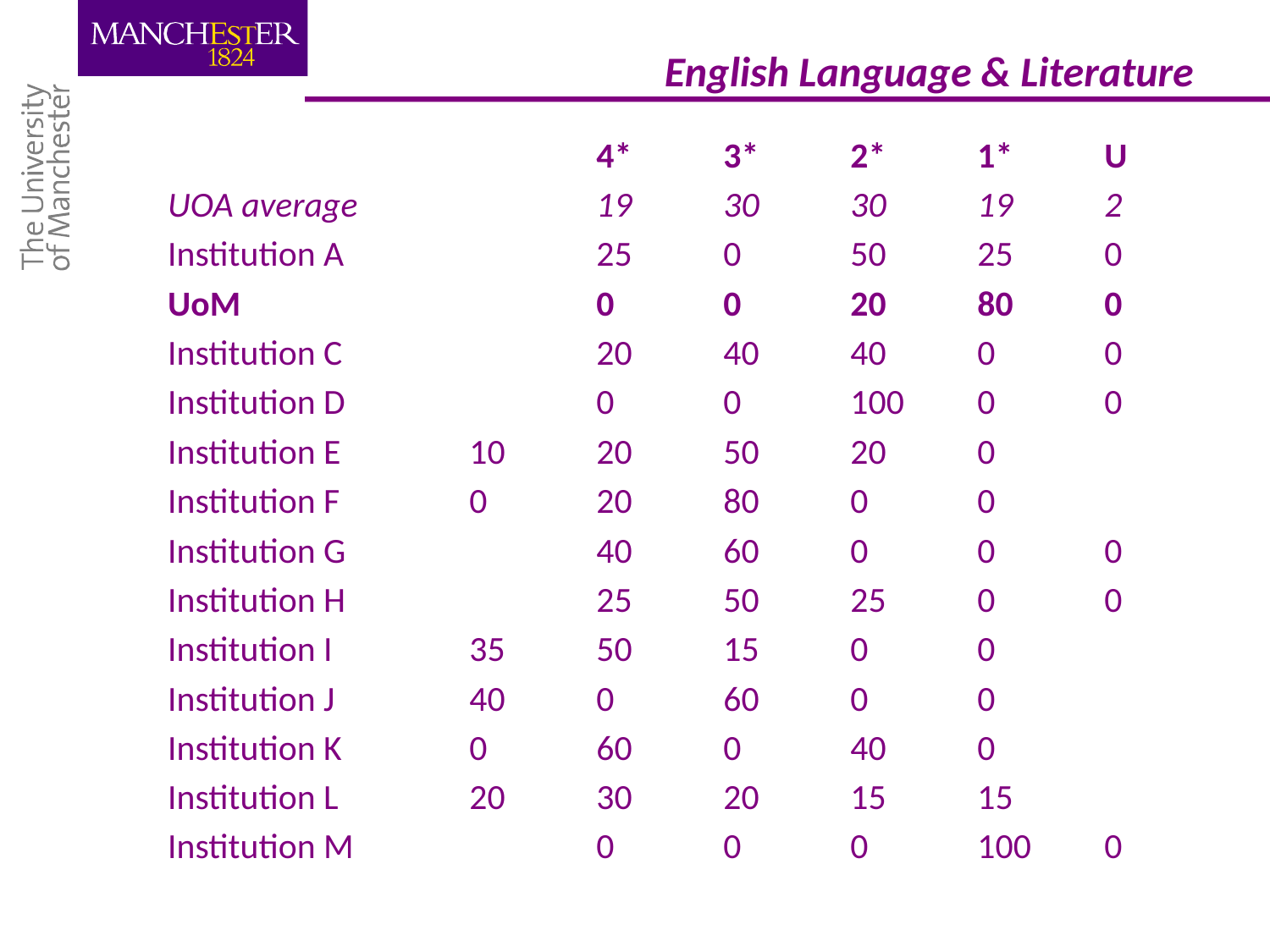

# English Language & Literature
				4*	3*	2*	1*	U
UOA average		19	30	30	19	2
Institution A		25	0	50	25	0
UoM			0	0	20	80	0
Institution C		20	40	40	0	0
Institution D		0	0	100	0	0
Institution E		10	20	50	20	0
Institution F		0	20	80	0	0
Institution G		40	60	0	0	0
Institution H		25	50	25	0	0
Institution I		35	50	15	0	0
Institution J		40	0	60	0	0
Institution K		0	60	0	40	0
Institution L		20	30	20	15	15
Institution M		0	0	0	100	0